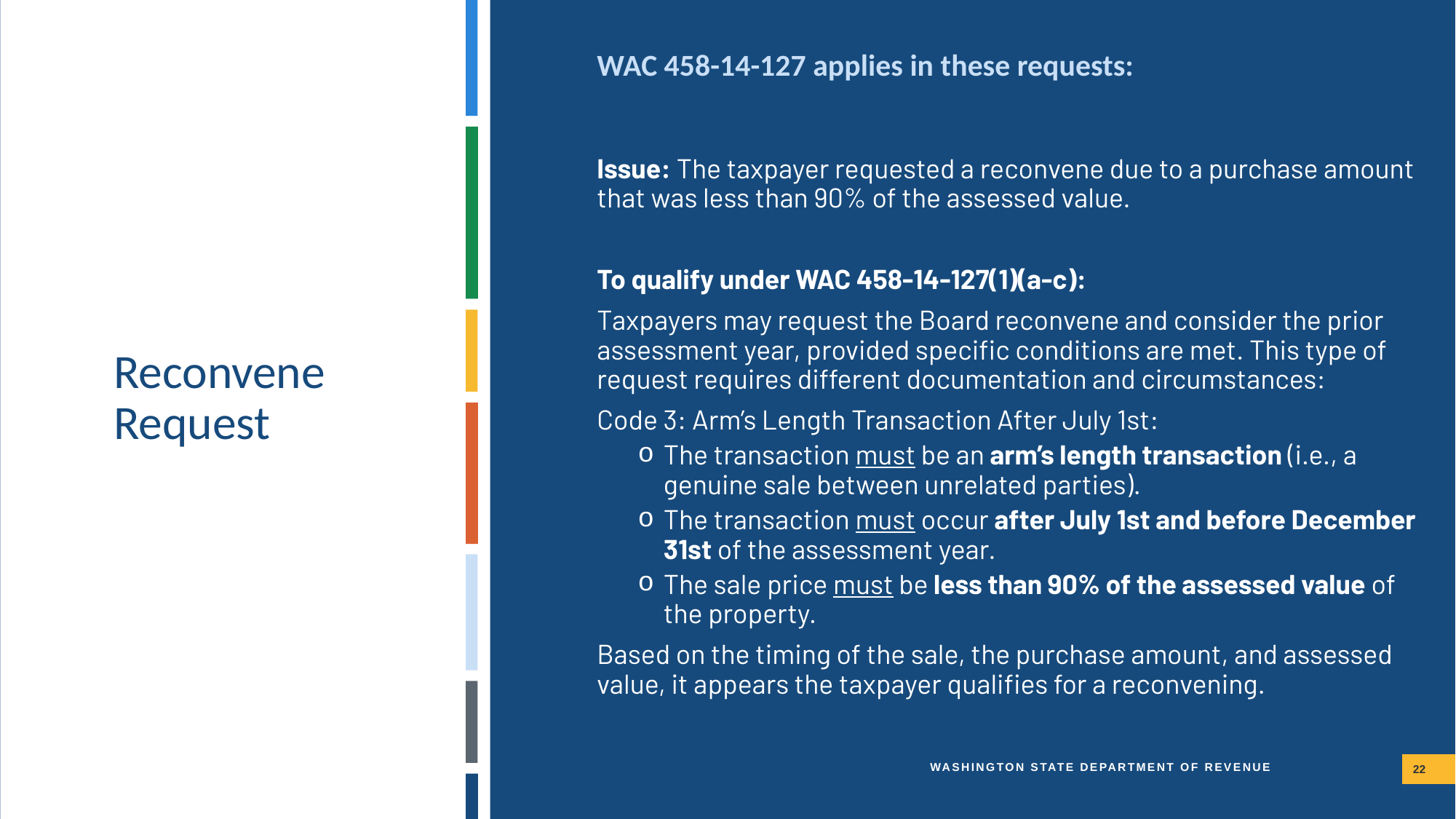

WAC 458-14-127 applies in these requests:
Issue: The taxpayer requested a reconvene due to a purchase amount that was less than 90% of the assessed value.

To qualify under WAC 458-14-127(1)(a-c):
Taxpayers may request the Board reconvene and consider the prior assessment year, provided specific conditions are met. This type of request requires different documentation and circumstances:
Code 3: Arm’s Length Transaction After July 1st:
The transaction must be an arm’s length transaction (i.e., a genuine sale between unrelated parties).
The transaction must occur after July 1st and before December 31st of the assessment year.
The sale price must be less than 90% of the assessed value of the property.
Based on the timing of the sale, the purchase amount, and assessed value, it appears the taxpayer qualifies for a reconvening.
Reconvene Request